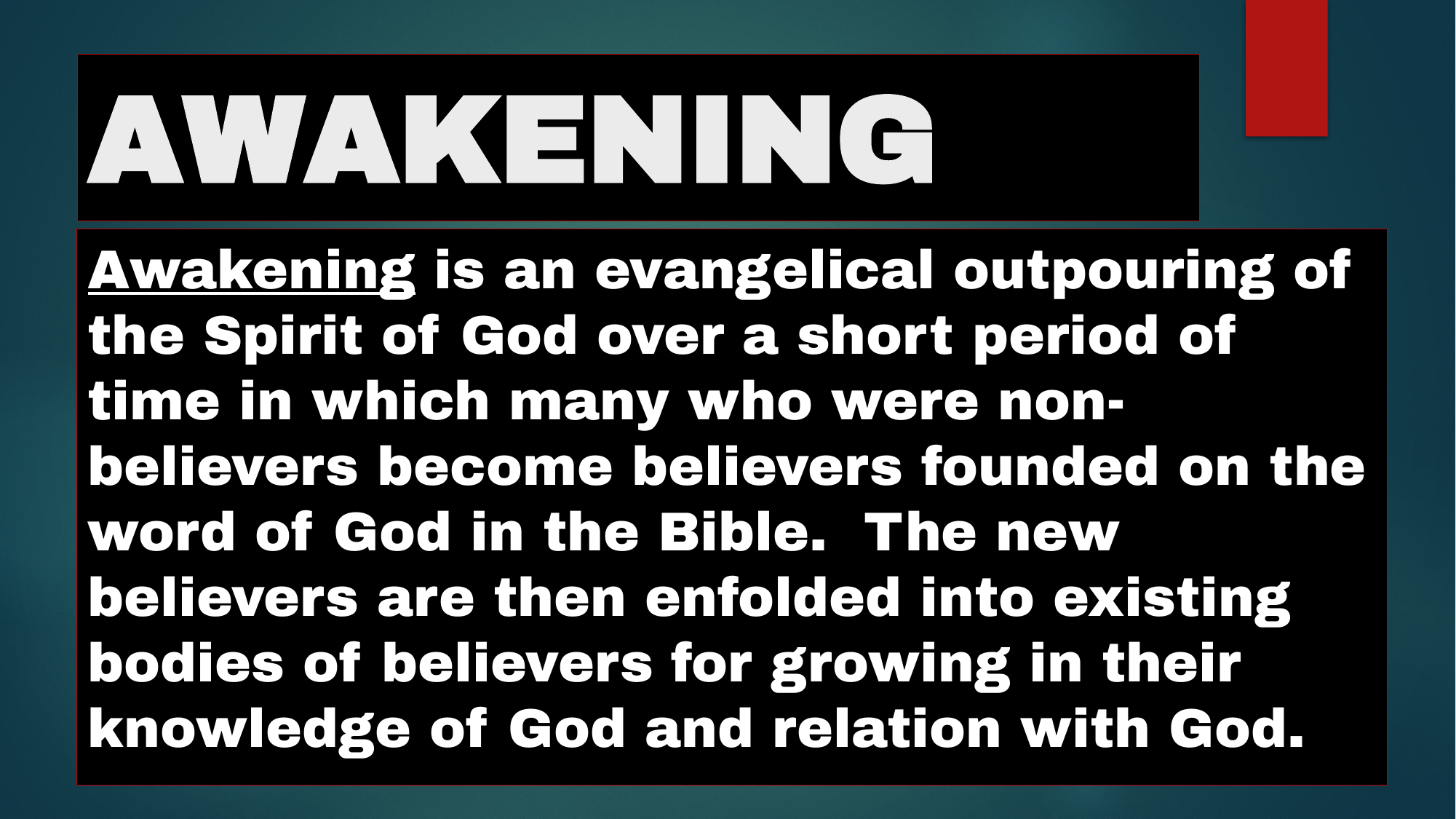

# AWAKENING
Awakening is an evangelical outpouring of the Spirit of God over a short period of time in which many who were non-believers become believers founded on the word of God in the Bible.  The new believers are then enfolded into existing bodies of believers for growing in their knowledge of God and relation with God.